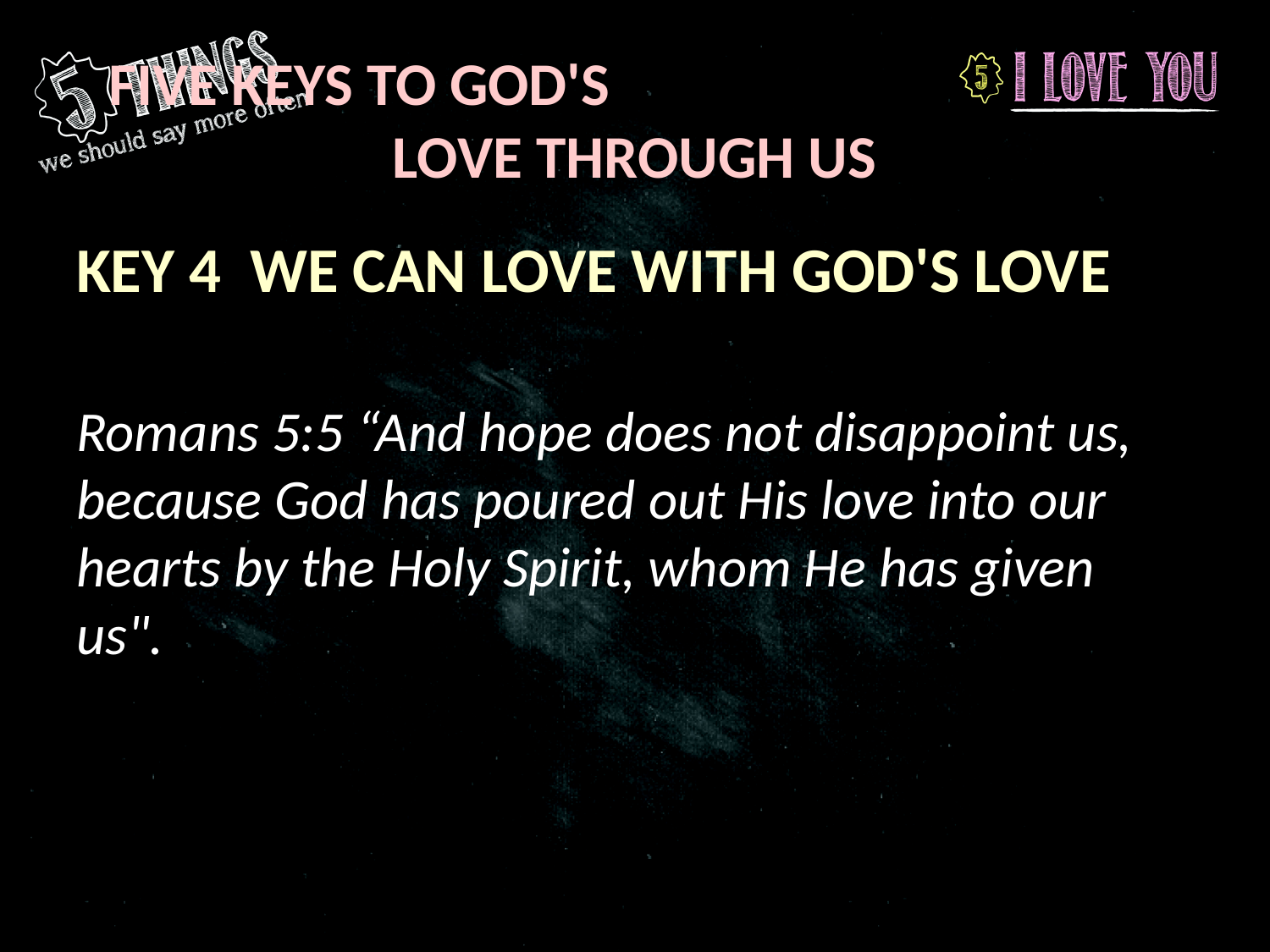

# Five Keys to God's                                         love through us
Key 4  We Can Love With God's Love

Romans 5:5 “And hope does not disappoint us, because God has poured out His love into our hearts by the Holy Spirit, whom He has given us".